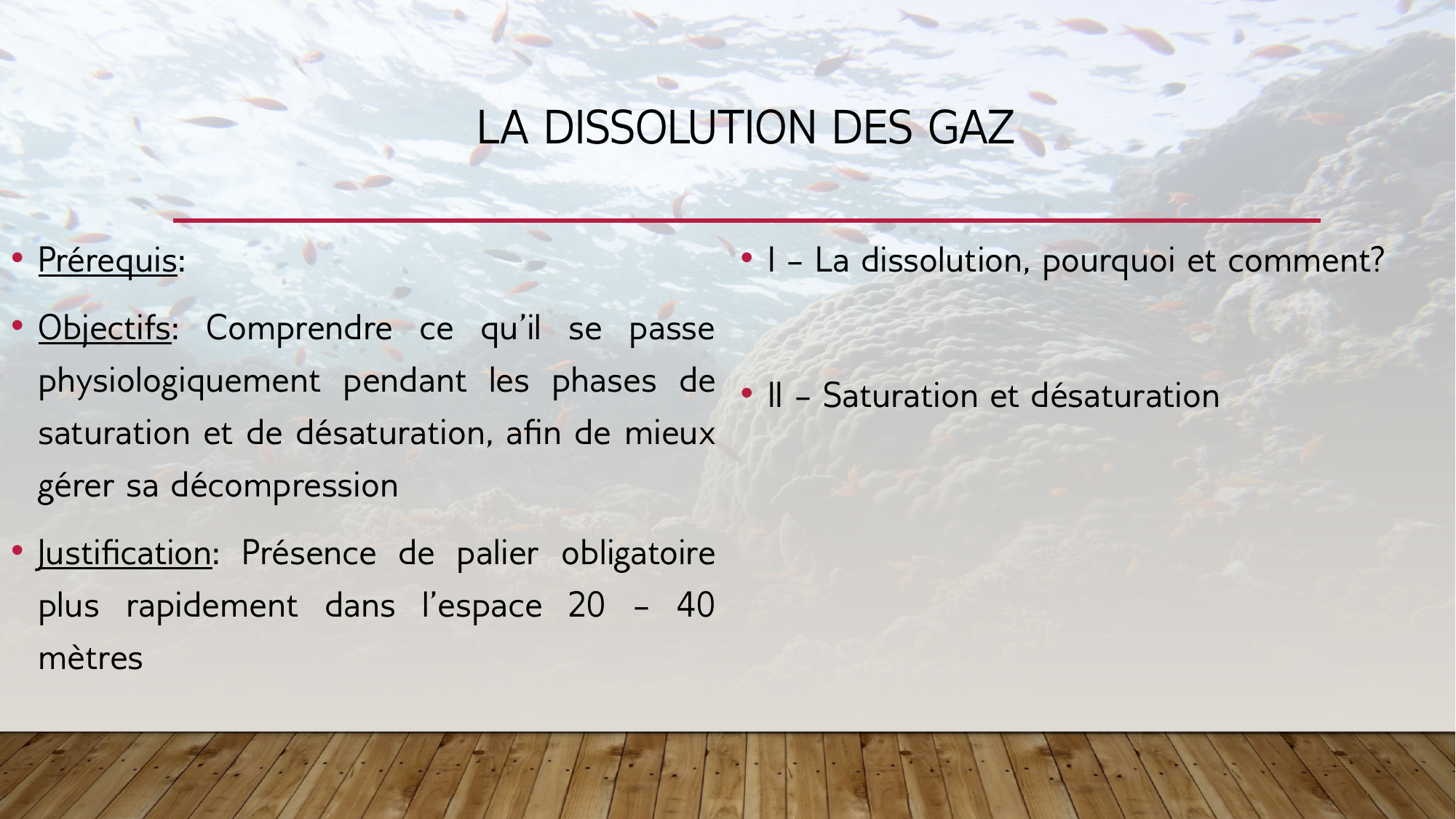

# La dissolution des gaz
I – La dissolution, pourquoi et comment?

II – Saturation et désaturation

Prérequis:
Objectifs: Comprendre ce qu’il se passe physiologiquement pendant les phases de saturation et de désaturation, afin de mieux gérer sa décompression
Justification: Présence de palier obligatoire plus rapidement dans l’espace 20 – 40 mètres